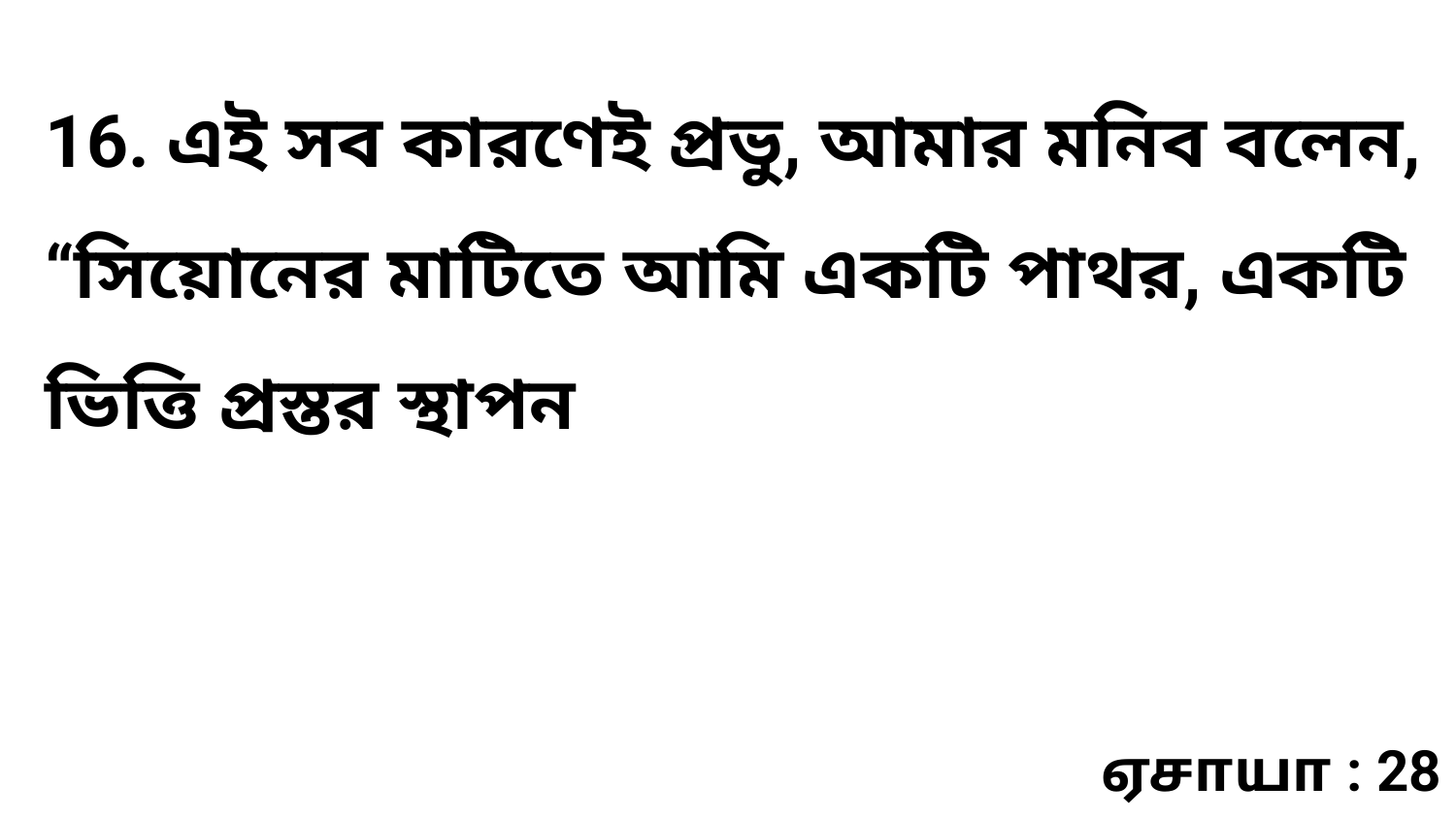

16. এই সব কারণেই প্রভু, আমার মনিব বলেন, “সিয়োনের মাটিতে আমি একটি পাথর, একটি ভিত্তি প্রস্তর স্থাপন
ஏசாயா : 28